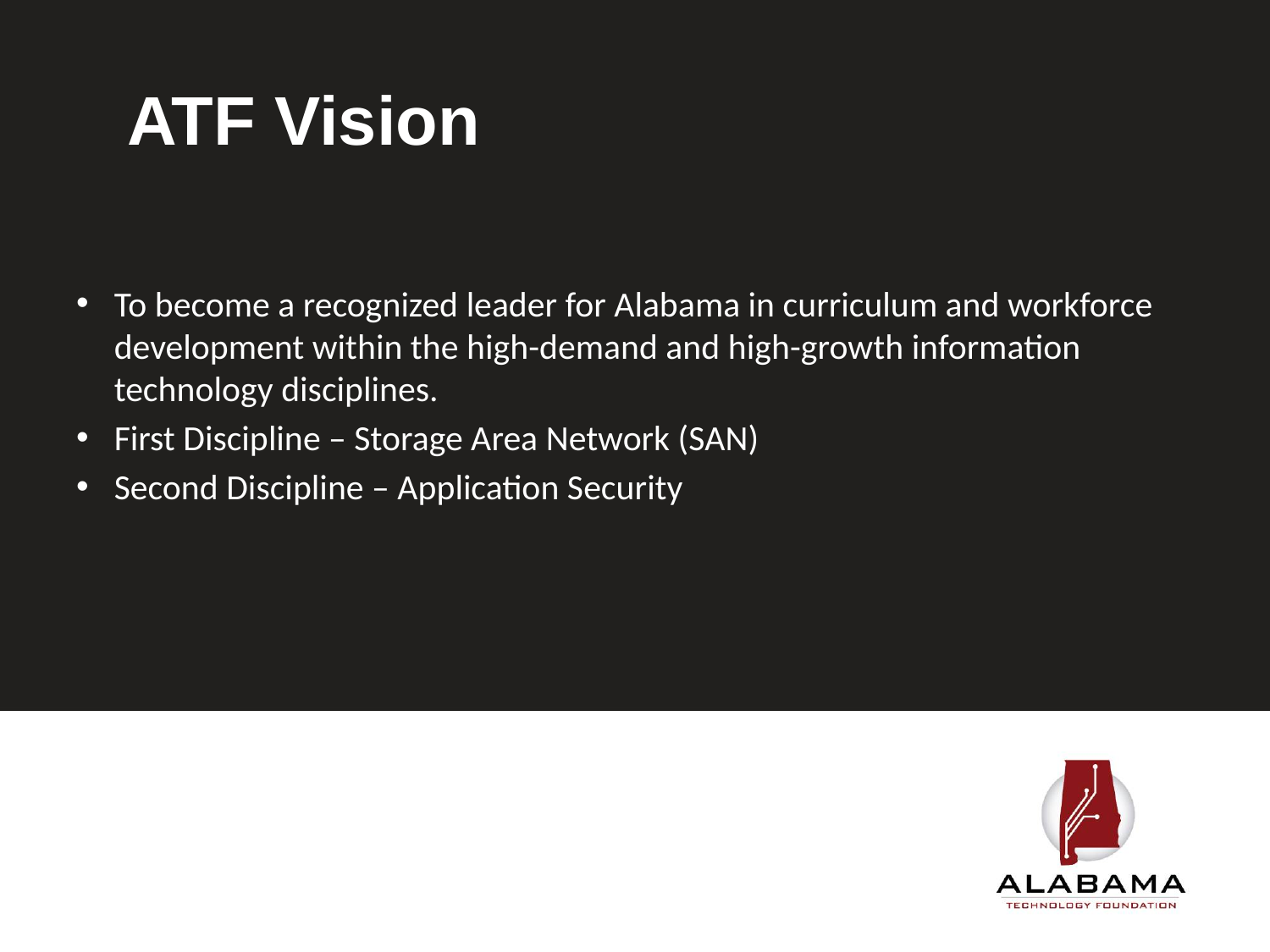

ATF Vision
To become a recognized leader for Alabama in curriculum and workforce development within the high-demand and high-growth information technology disciplines.
First Discipline – Storage Area Network (SAN)
Second Discipline – Application Security